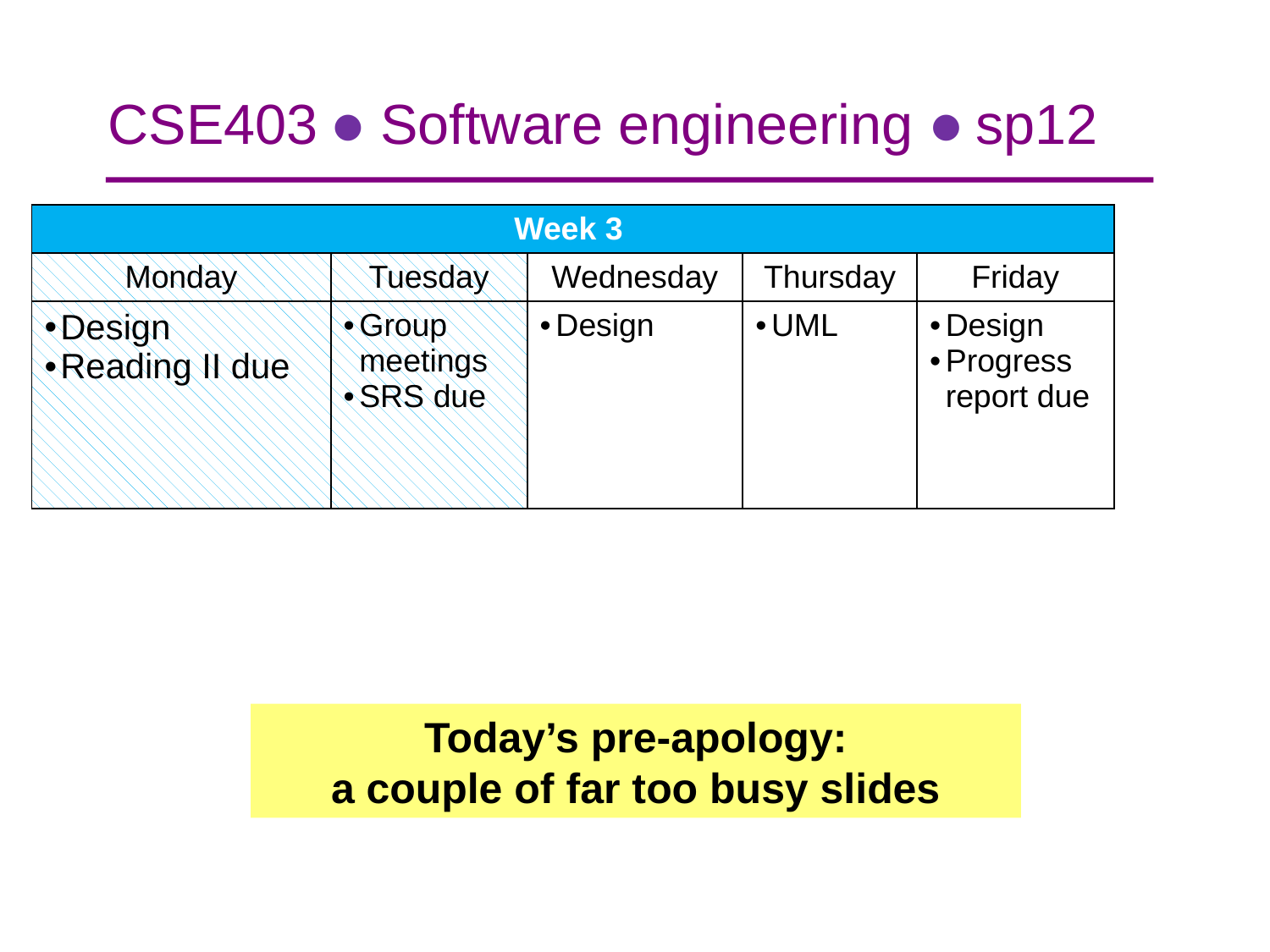

# CSE403 ● Software engineering ● sp12
| Week 3 |  |  |  |  |
| --- | --- | --- | --- | --- |
| Monday | Tuesday | Wednesday | Thursday | Friday |
| Design Reading II due | Group meetings SRS due | Design | UML | Design Progress report due |
Today’s pre-apology:
a couple of far too busy slides